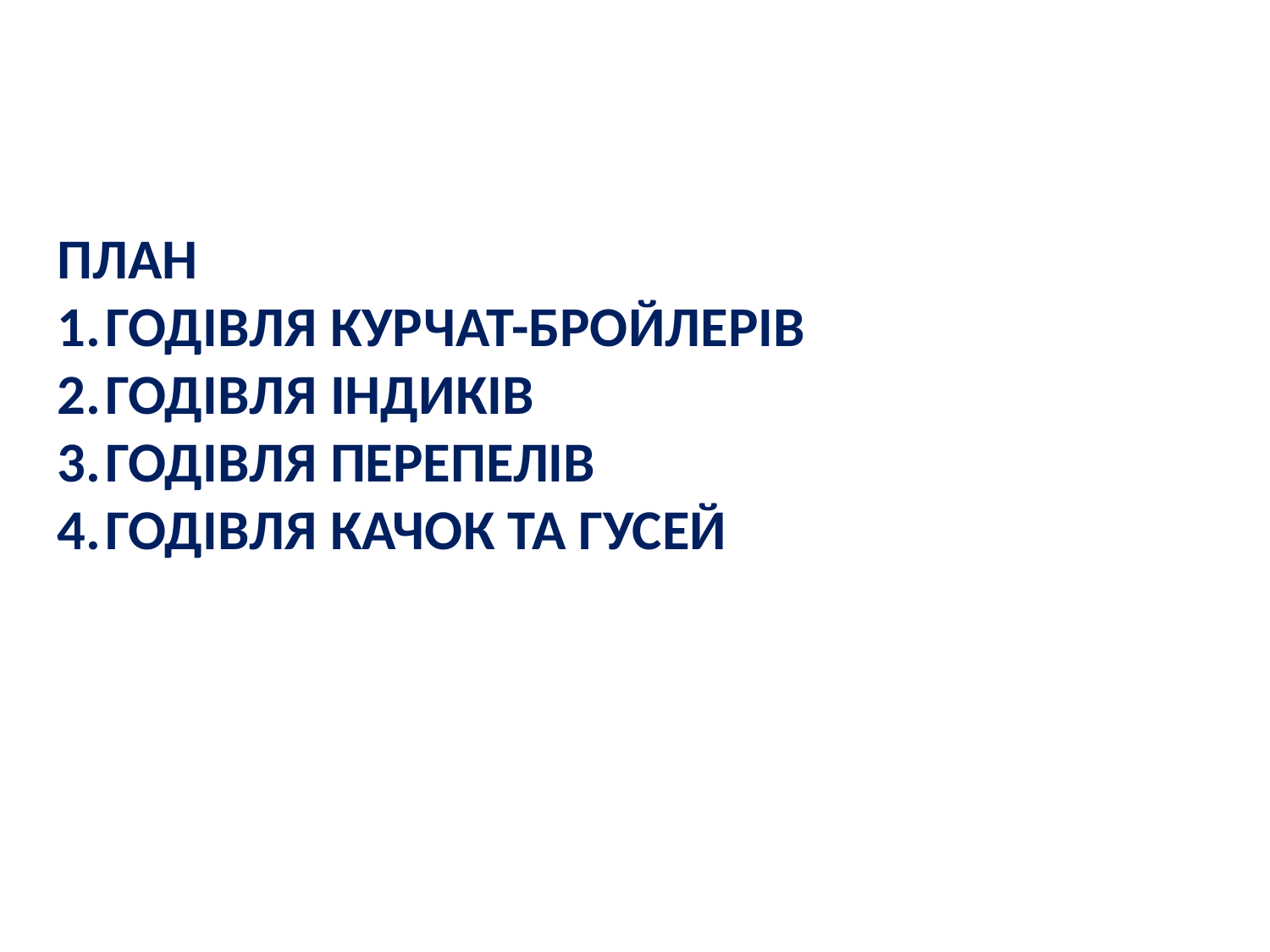

ПЛАН
ГОДІВЛЯ КУРЧАТ-БРОЙЛЕРІВ
ГОДІВЛЯ ІНДИКІВ
ГОДІВЛЯ ПЕРЕПЕЛІВ
ГОДІВЛЯ КАЧОК ТА ГУСЕЙ